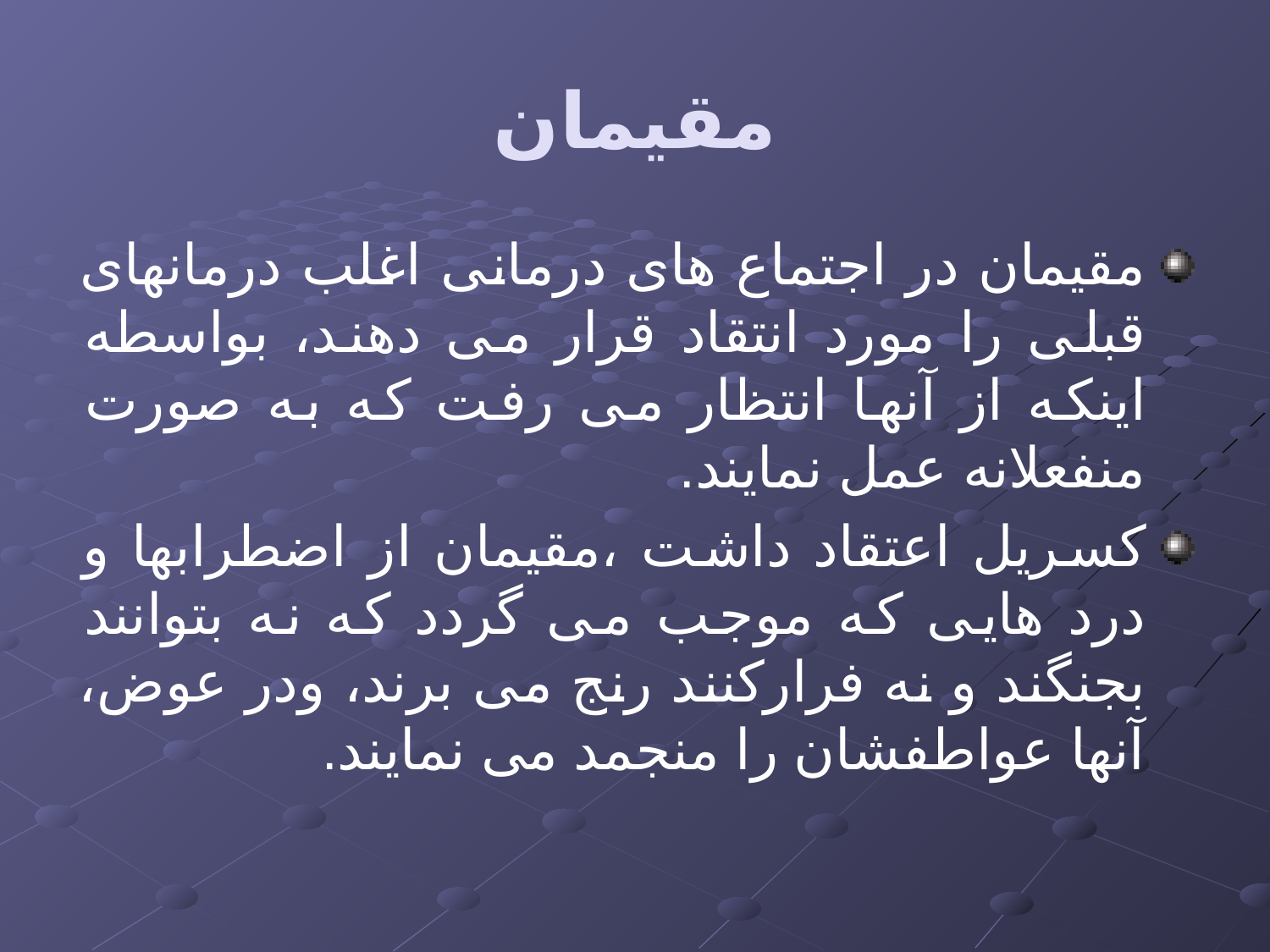

# مقیمان
مقیمان در اجتماع های درمانی اغلب درمانهای قبلی را مورد انتقاد قرار می دهند، بواسطه اینکه از آنها انتظار می رفت که به صورت منفعلانه عمل نمایند.
کسریل اعتقاد داشت ،مقیمان از اضطرابها و درد هایی که موجب می گردد که نه بتوانند بجنگند و نه فرارکنند رنج می برند، ودر عوض، آنها عواطفشان را منجمد می نمایند.